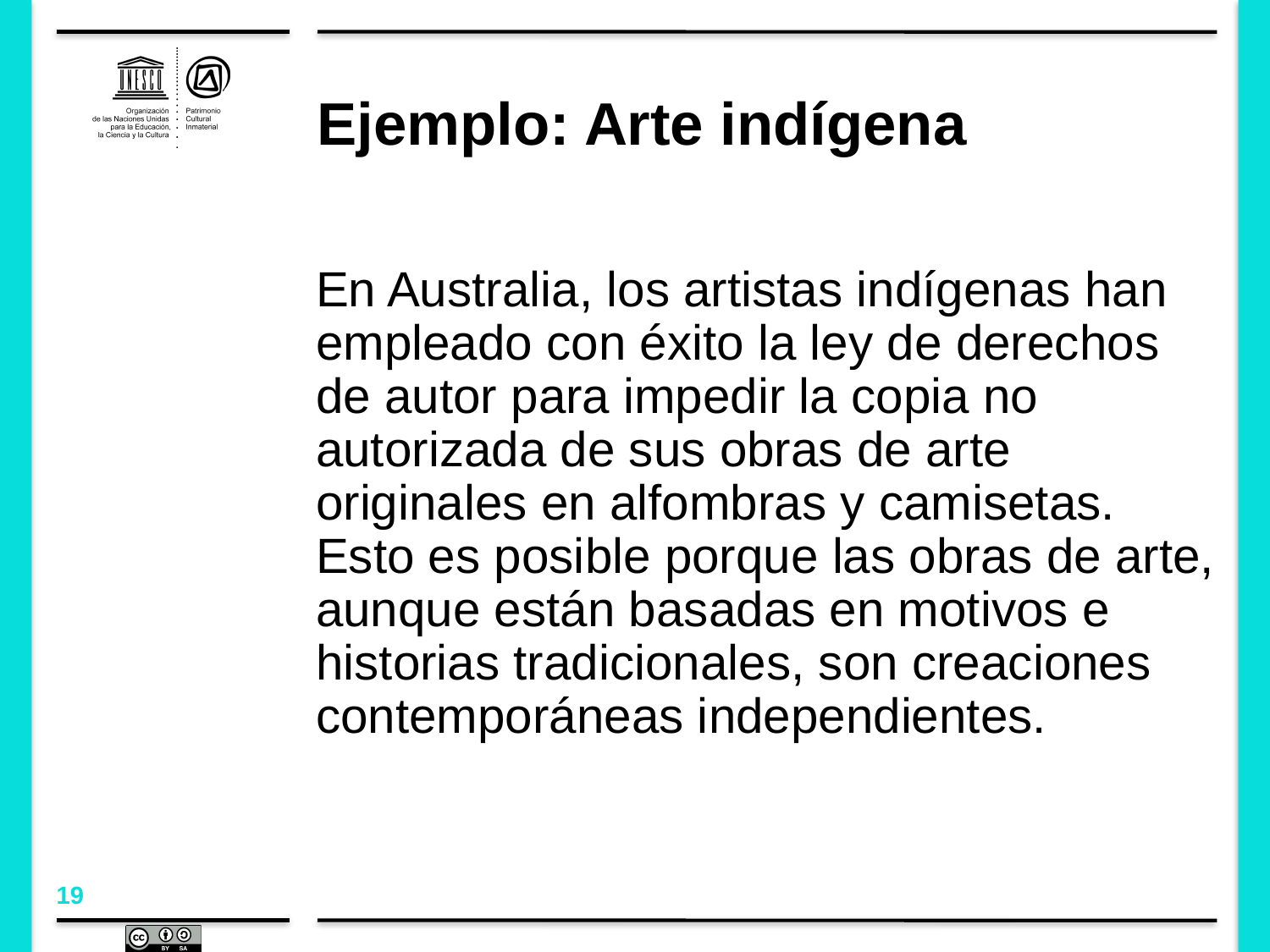

# Ejemplo: Arte indígena
En Australia, los artistas indígenas han empleado con éxito la ley de derechos de autor para impedir la copia no autorizada de sus obras de arte originales en alfombras y camisetas. Esto es posible porque las obras de arte, aunque están basadas en motivos e historias tradicionales, son creaciones contemporáneas independientes.